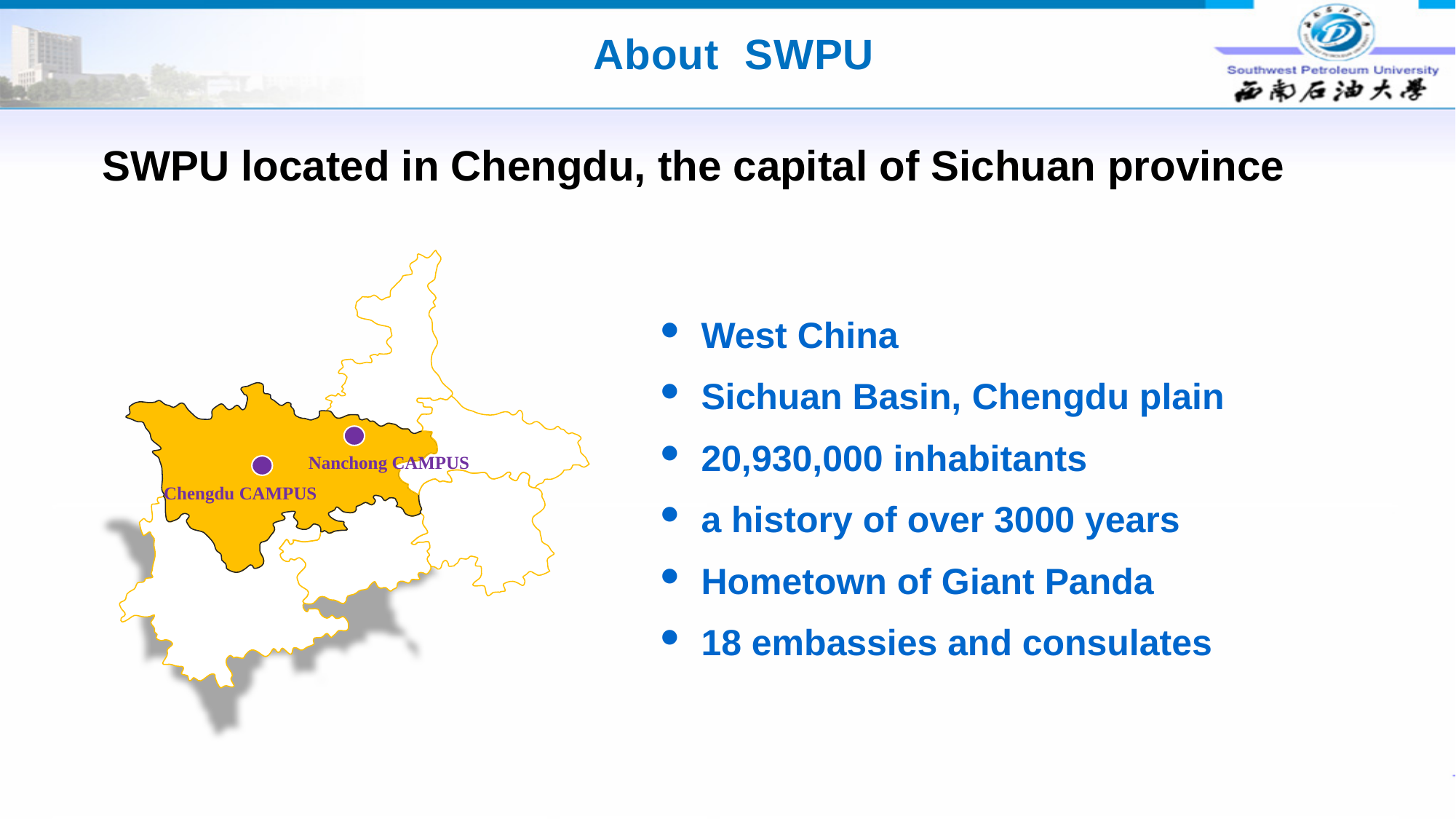

About  SWPU
SWPU located in Chengdu, the capital of Sichuan province

Nanchong CAMPUS

Chengdu CAMPUS
West China
Sichuan Basin, Chengdu plain
20,930,000 inhabitants
a history of over 3000 years
Hometown of Giant Panda
18 embassies and consulates